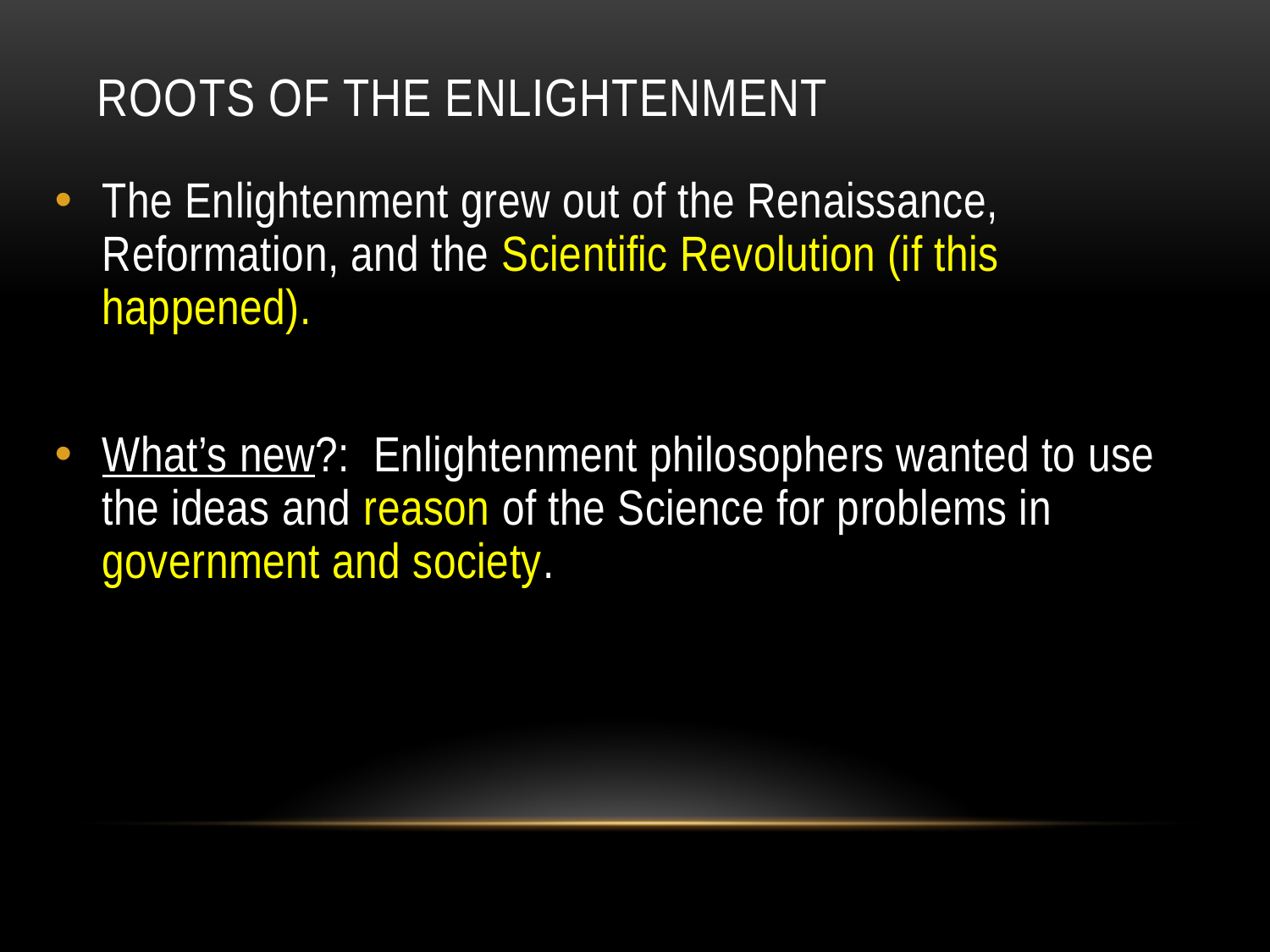

# Roots of the Enlightenment
The Enlightenment grew out of the Renaissance, Reformation, and the Scientific Revolution (if this happened).

What’s new?:  Enlightenment philosophers wanted to use the ideas and reason of the Science for problems in government and society.